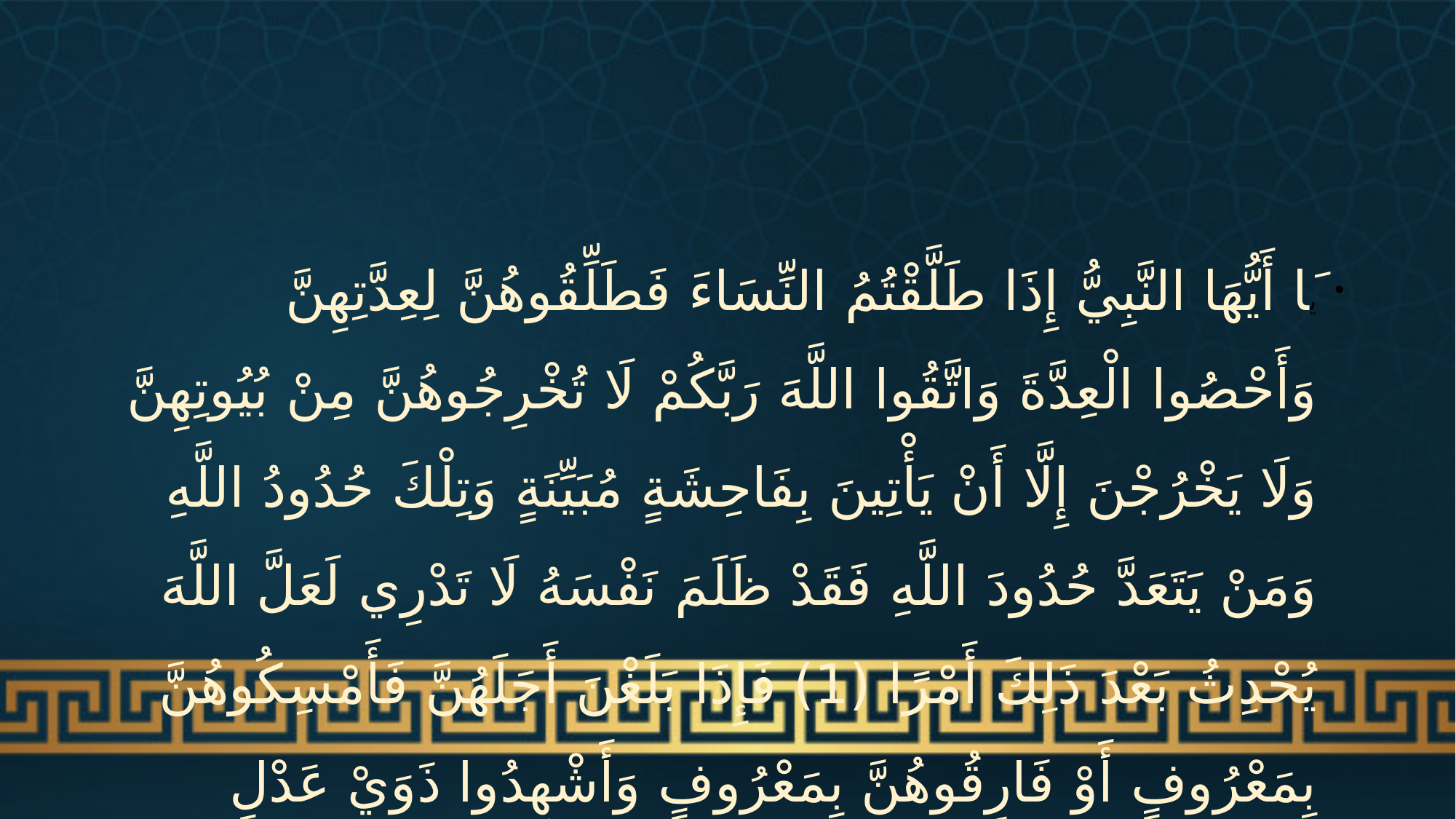

#
يَا أَيُّهَا النَّبِيُّ إِذَا طَلَّقْتُمُ النِّسَاءَ فَطَلِّقُوهُنَّ لِعِدَّتِهِنَّ وَأَحْصُوا الْعِدَّةَ وَاتَّقُوا اللَّهَ رَبَّكُمْ لَا تُخْرِجُوهُنَّ مِنْ بُيُوتِهِنَّ وَلَا يَخْرُجْنَ إِلَّا أَنْ يَأْتِينَ بِفَاحِشَةٍ مُبَيِّنَةٍ وَتِلْكَ حُدُودُ اللَّهِ وَمَنْ يَتَعَدَّ حُدُودَ اللَّهِ فَقَدْ ظَلَمَ نَفْسَهُ لَا تَدْرِي لَعَلَّ اللَّهَ يُحْدِثُ بَعْدَ ذَلِكَ أَمْرًا (1) فَإِذَا بَلَغْنَ أَجَلَهُنَّ فَأَمْسِكُوهُنَّ بِمَعْرُوفٍ أَوْ فَارِقُوهُنَّ بِمَعْرُوفٍ وَأَشْهِدُوا ذَوَيْ عَدْلٍ مِنْكُمْ وَأَقِيمُوا الشَّهَادَةَ لِلَّهِ